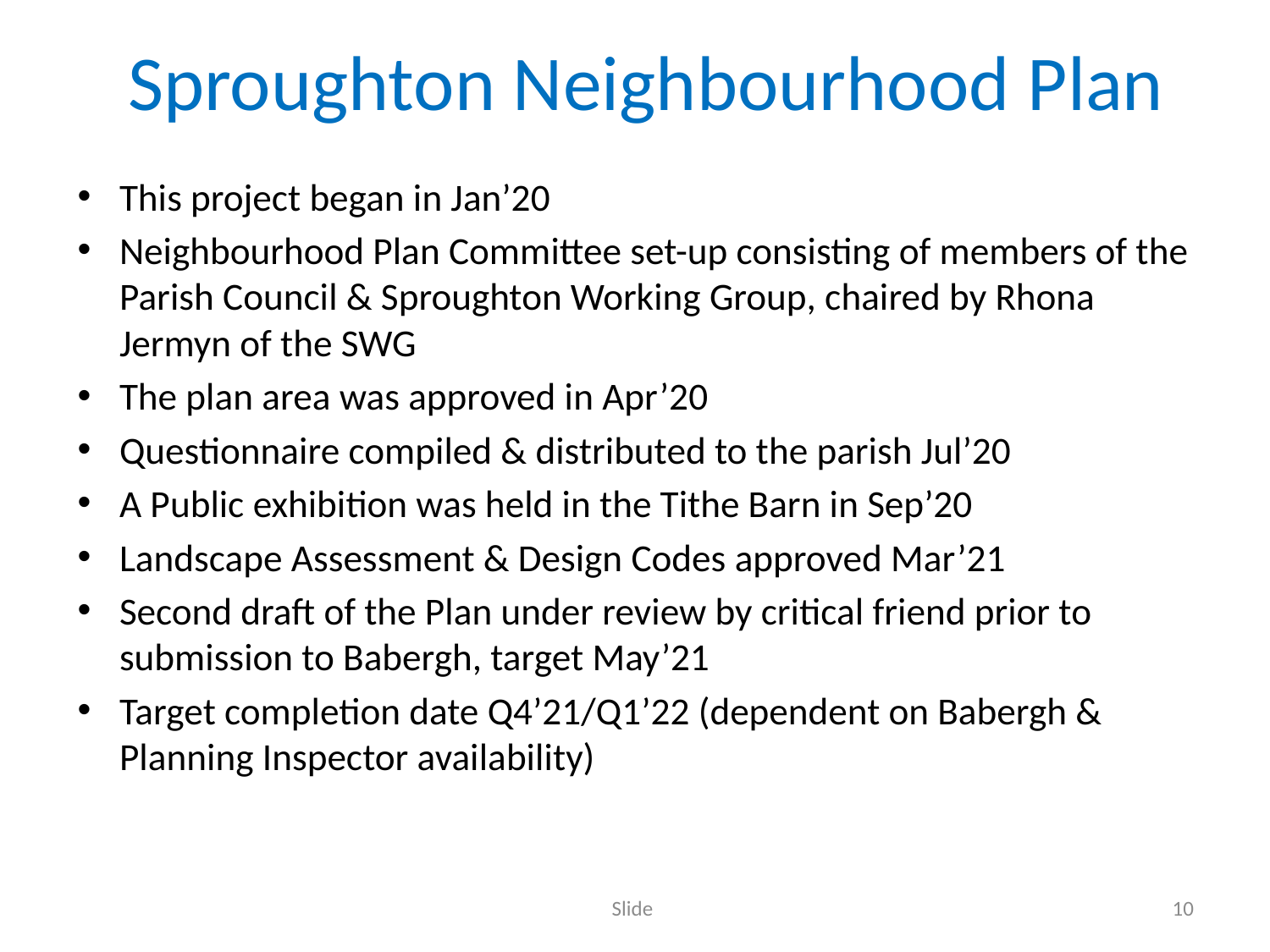

# Sproughton Neighbourhood Plan
This project began in Jan’20
Neighbourhood Plan Committee set-up consisting of members of the Parish Council & Sproughton Working Group, chaired by Rhona Jermyn of the SWG
The plan area was approved in Apr’20
Questionnaire compiled & distributed to the parish Jul’20
A Public exhibition was held in the Tithe Barn in Sep’20
Landscape Assessment & Design Codes approved Mar’21
Second draft of the Plan under review by critical friend prior to submission to Babergh, target May’21
Target completion date Q4’21/Q1’22 (dependent on Babergh & Planning Inspector availability)

Slide
10